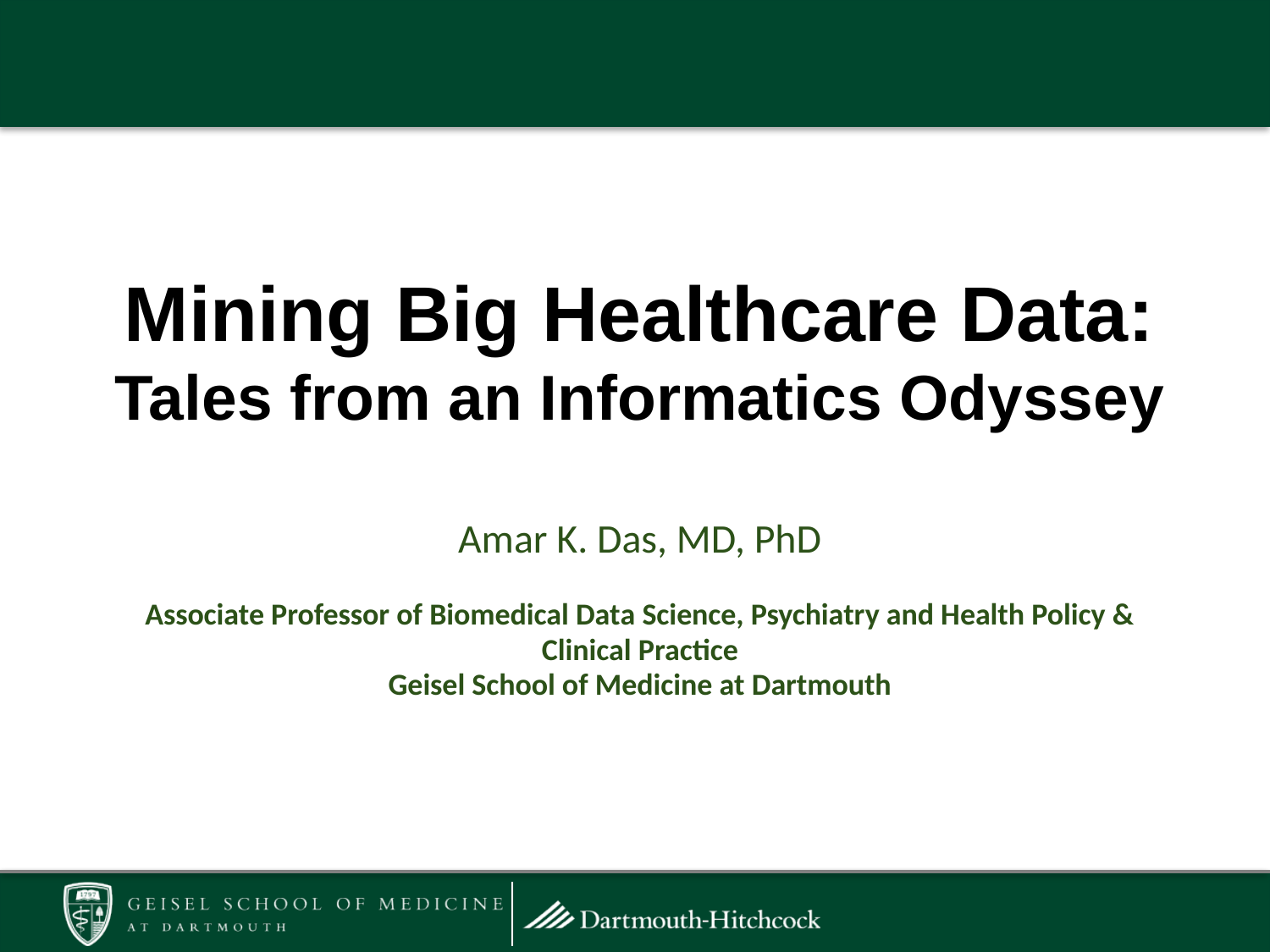

Mining Big Healthcare Data: Tales from an Informatics Odyssey
# Amar K. Das, MD, PhD Associate Professor of Biomedical Data Science, Psychiatry and Health Policy & Clinical Practice Geisel School of Medicine at Dartmouth